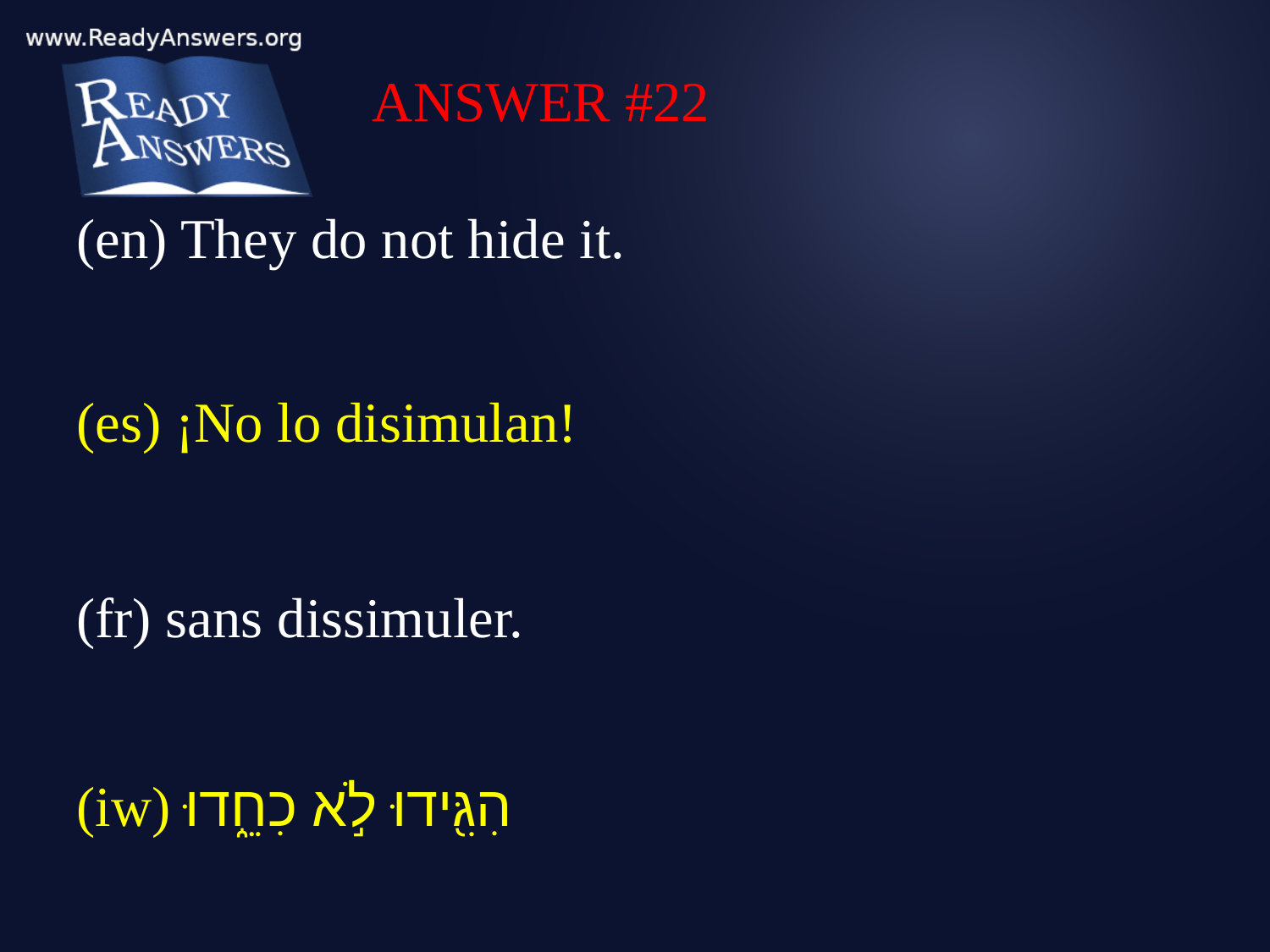

ANSWER #22
(en) They do not hide it.
(es) ¡No lo disimulan!
(fr) sans dissimuler.
(iw) הִגִּ֖ידוּ לֹ֣א כִחֵ֑דוּ